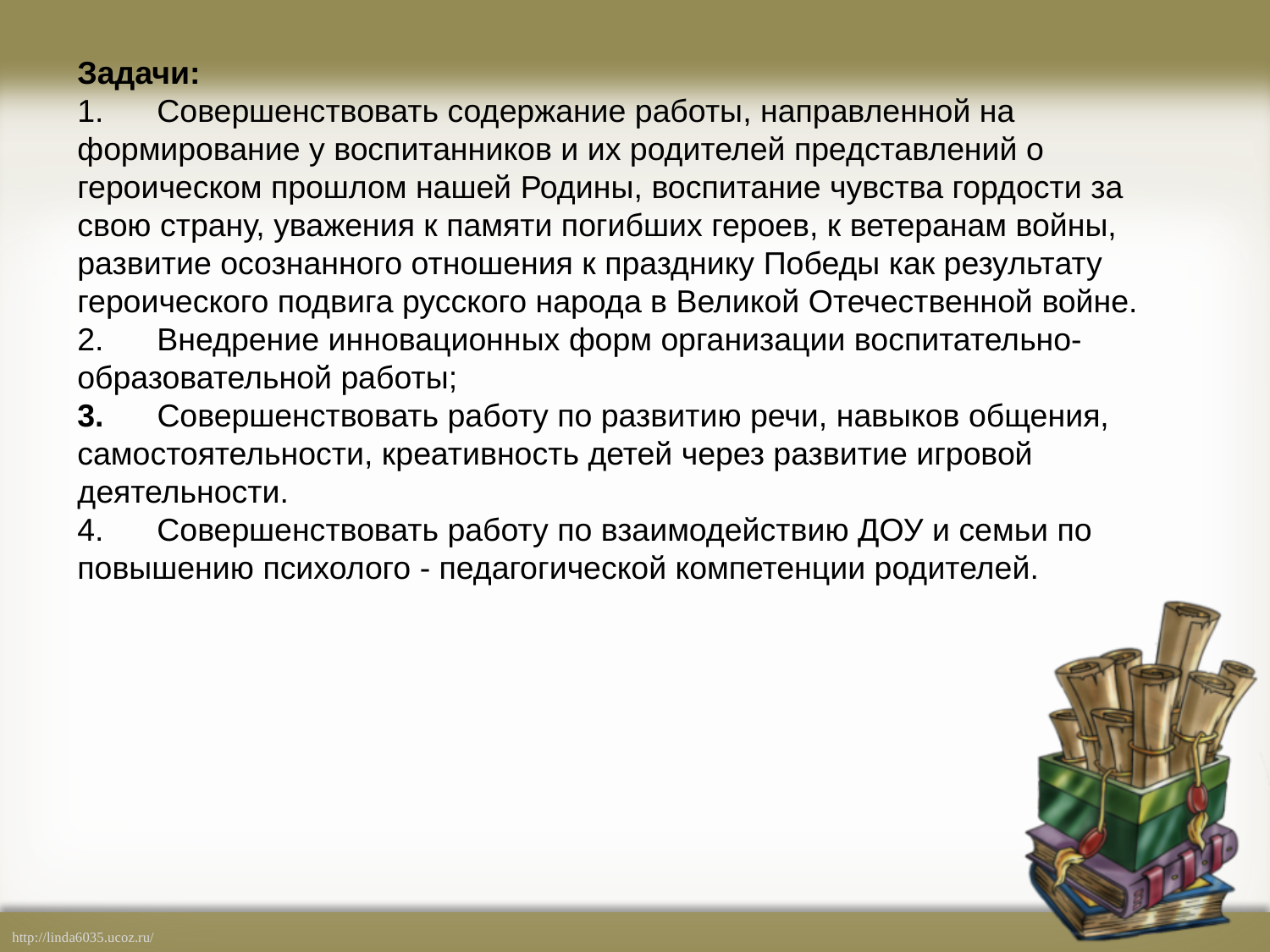

Задачи:
1.      Совершенствовать содержание работы, направленной на формирование у воспитанников и их родителей представлений о героическом прошлом нашей Родины, воспитание чувства гордости за свою страну, уважения к памяти погибших героев, к ветеранам войны, развитие осознанного отношения к празднику Победы как результату героического подвига русского народа в Великой Отечественной войне.
2.      Внедрение инновационных форм организации воспитательно-образовательной работы;
3.      Совершенствовать работу по развитию речи, навыков общения, самостоятельности, креативность детей через развитие игровой деятельности.
4.      Совершенствовать работу по взаимодействию ДОУ и семьи по повышению психолого - педагогической компетенции родителей.